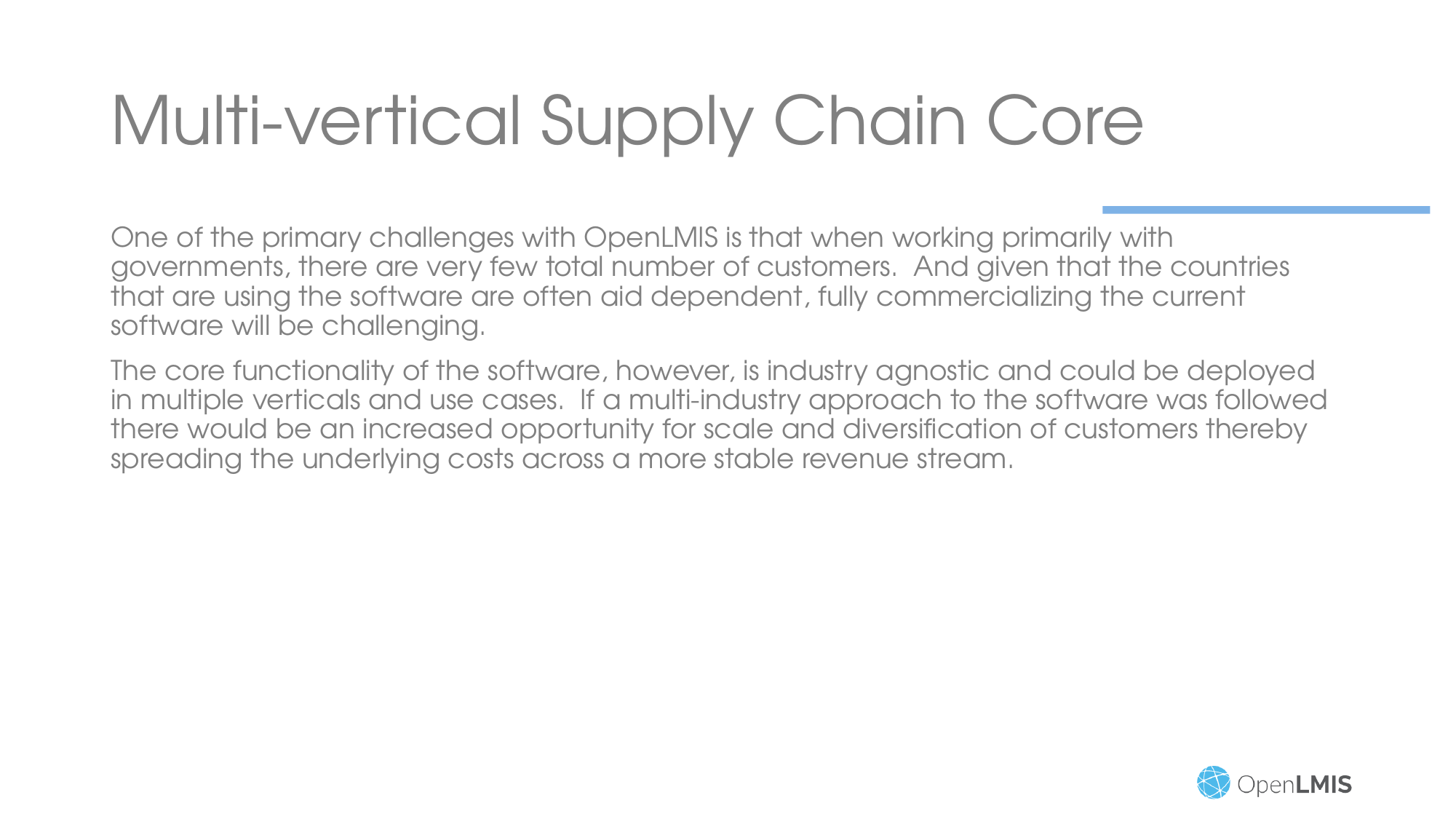

# Multi-vertical Supply Chain Core
One of the primary challenges with OpenLMIS is that when working primarily with governments, there are very few total number of customers.  And given that the countries that are using the software are often aid dependent, fully commercializing the current software will be challenging.
The core functionality of the software, however, is industry agnostic and could be deployed in multiple verticals and use cases.  If a multi-industry approach to the software was followed there would be an increased opportunity for scale and diversification of customers thereby spreading the underlying costs across a more stable revenue stream.